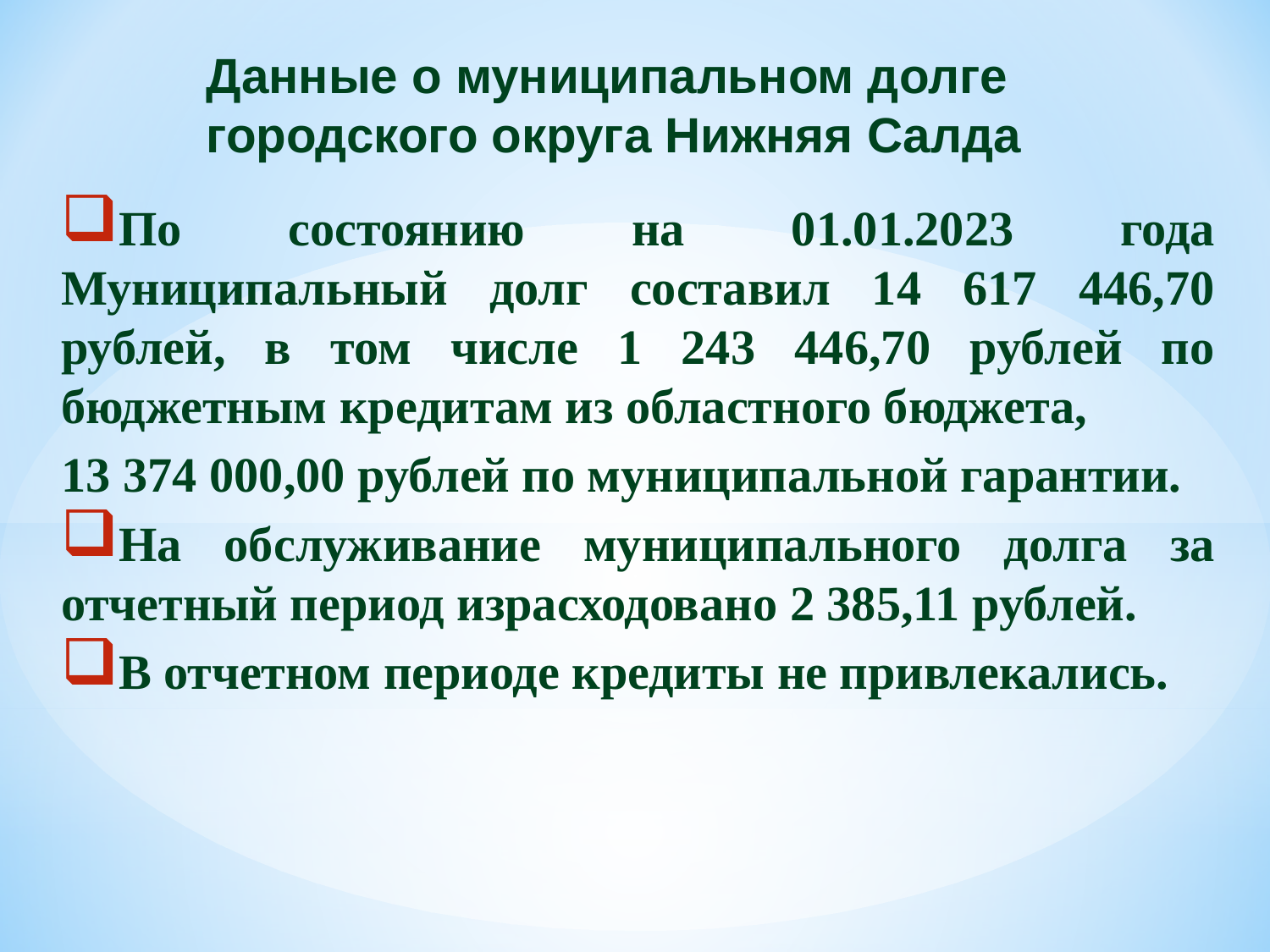

Данные о муниципальном долге
городского округа Нижняя Салда
По состоянию на 01.01.2023 года Муниципальный долг составил 14 617 446,70 рублей, в том числе 1 243 446,70 рублей по бюджетным кредитам из областного бюджета,
13 374 000,00 рублей по муниципальной гарантии.
На обслуживание муниципального долга за отчетный период израсходовано 2 385,11 рублей.
В отчетном периоде кредиты не привлекались.